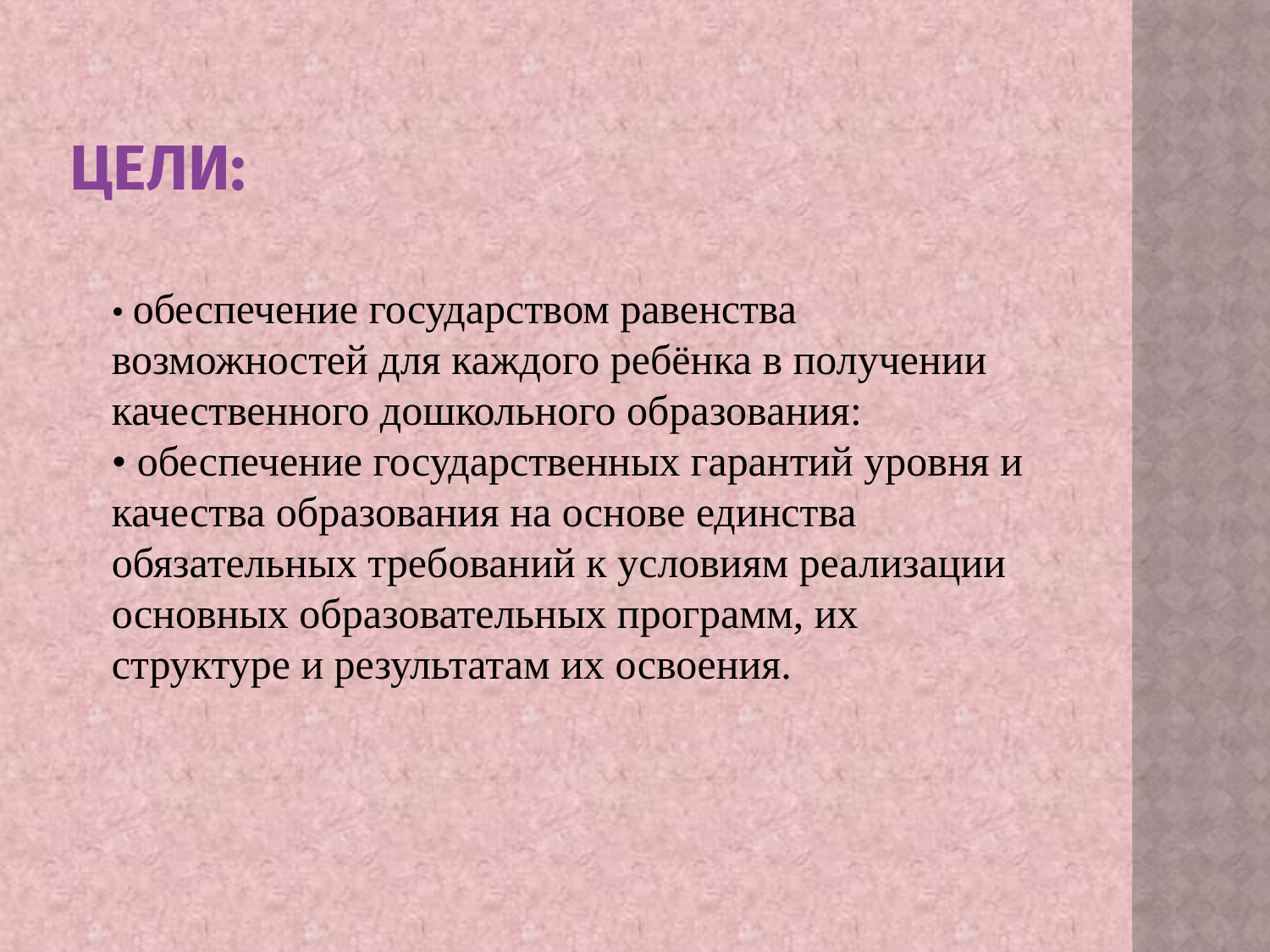

# ЦЕЛИ:
• обеспечение государством равенства возможностей для каждого ребёнка в получении качественного дошкольного образования:
• обеспечение государственных гарантий уровня и качества образования на основе единства обязательных требований к условиям реализации основных образовательных программ, их структуре и результатам их освоения.